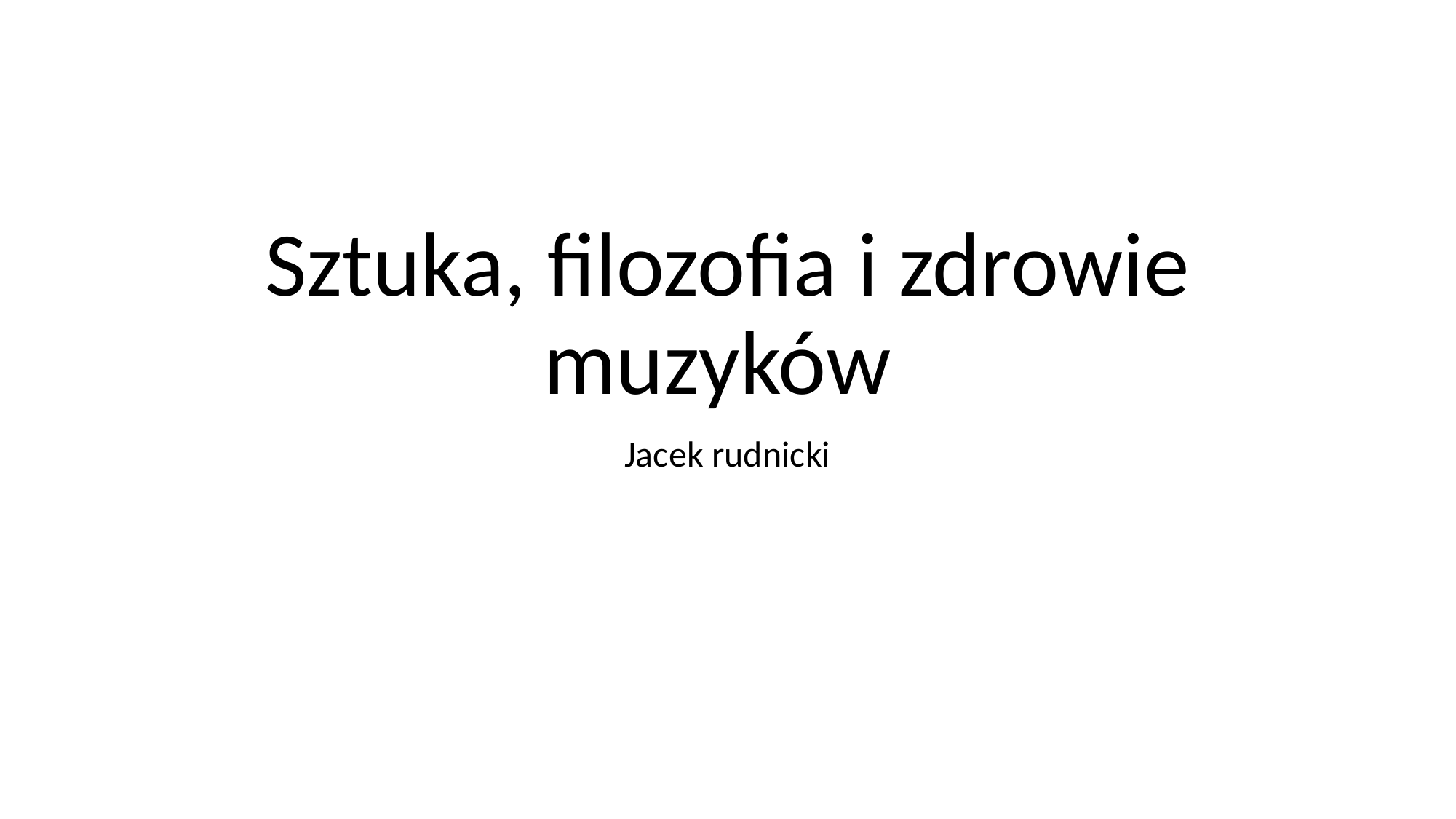

# Sztuka, filozofia i zdrowie muzyków
Jacek rudnicki